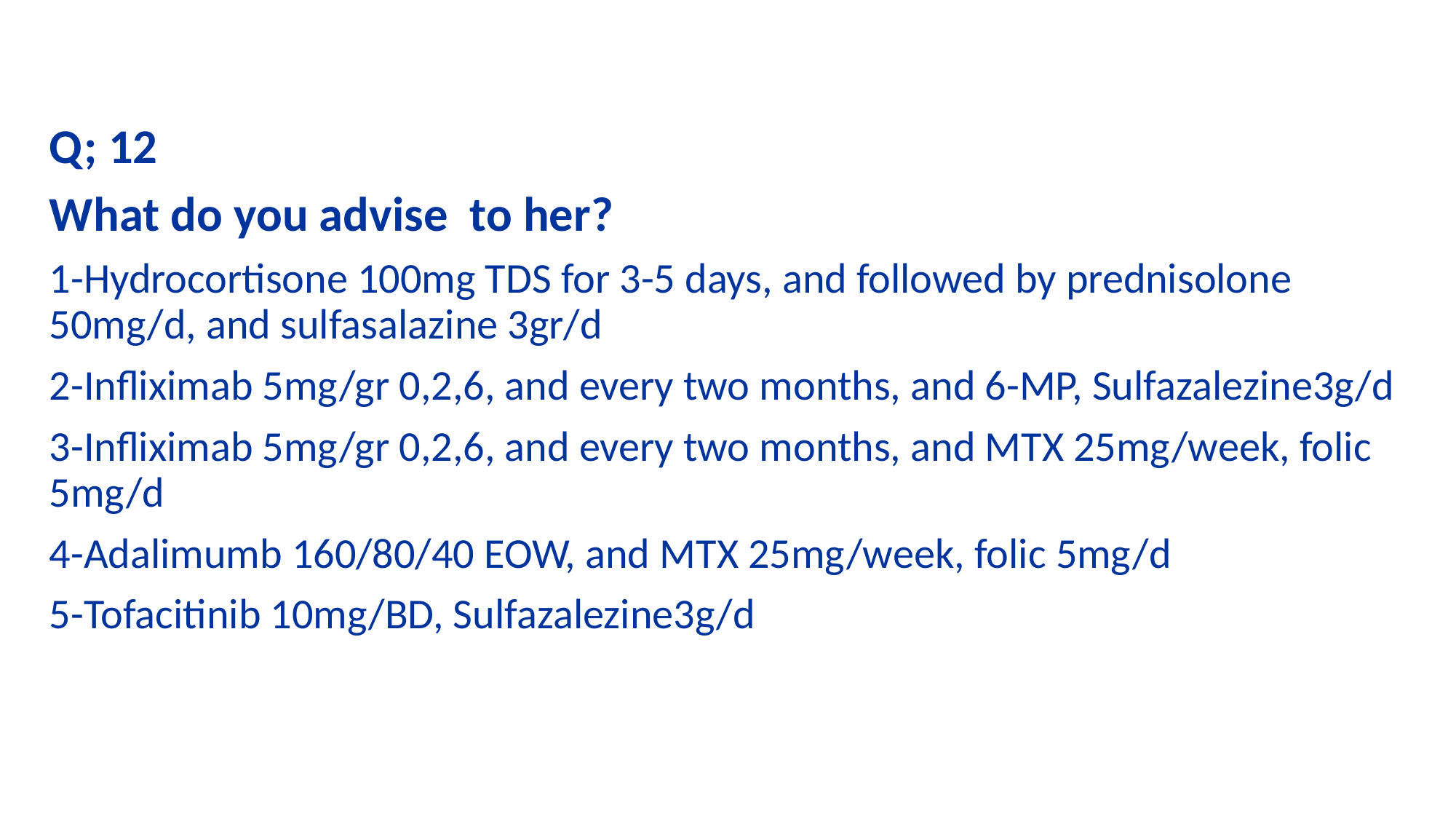

Q; 12
What do you advise  to her?
1-Hydrocortisone 100mg TDS for 3-5 days, and followed by prednisolone 50mg/d, and sulfasalazine 3gr/d
2-Infliximab 5mg/gr 0,2,6, and every two months, and 6-MP, Sulfazalezine3g/d
3-Infliximab 5mg/gr 0,2,6, and every two months, and MTX 25mg/week, folic 5mg/d
4-Adalimumb 160/80/40 EOW, and MTX 25mg/week, folic 5mg/d
5-Tofacitinib 10mg/BD, Sulfazalezine3g/d